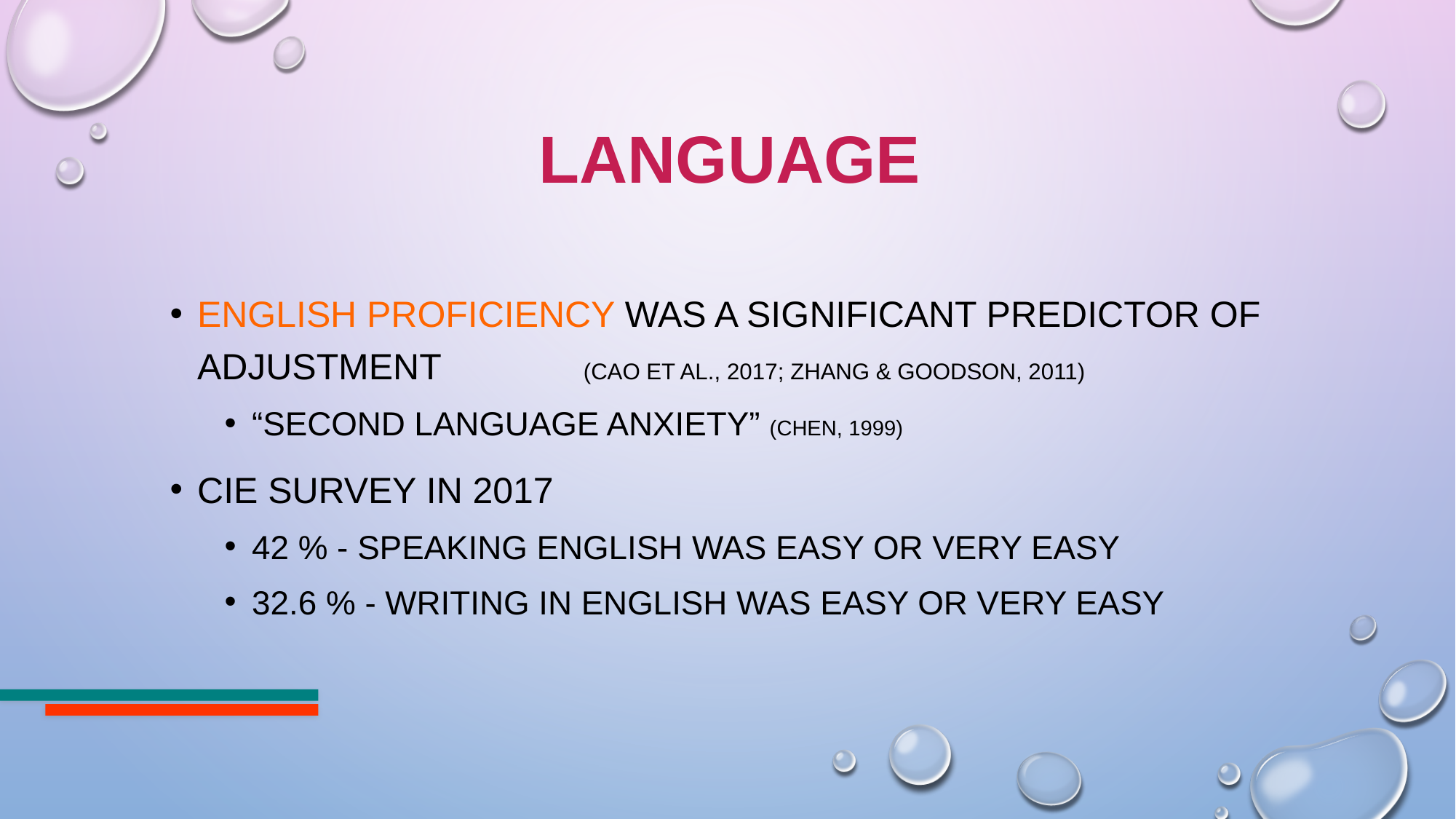

# Language
English proficiency was a significant predictor of adjustment              (Cao et al., 2017; Zhang & Goodson, 2011)
“Second language anxiety” (Chen, 1999)
CIE survey in 2017
42 % - speaking English was easy or very easy
32.6 % - writing in English was easy or very easy